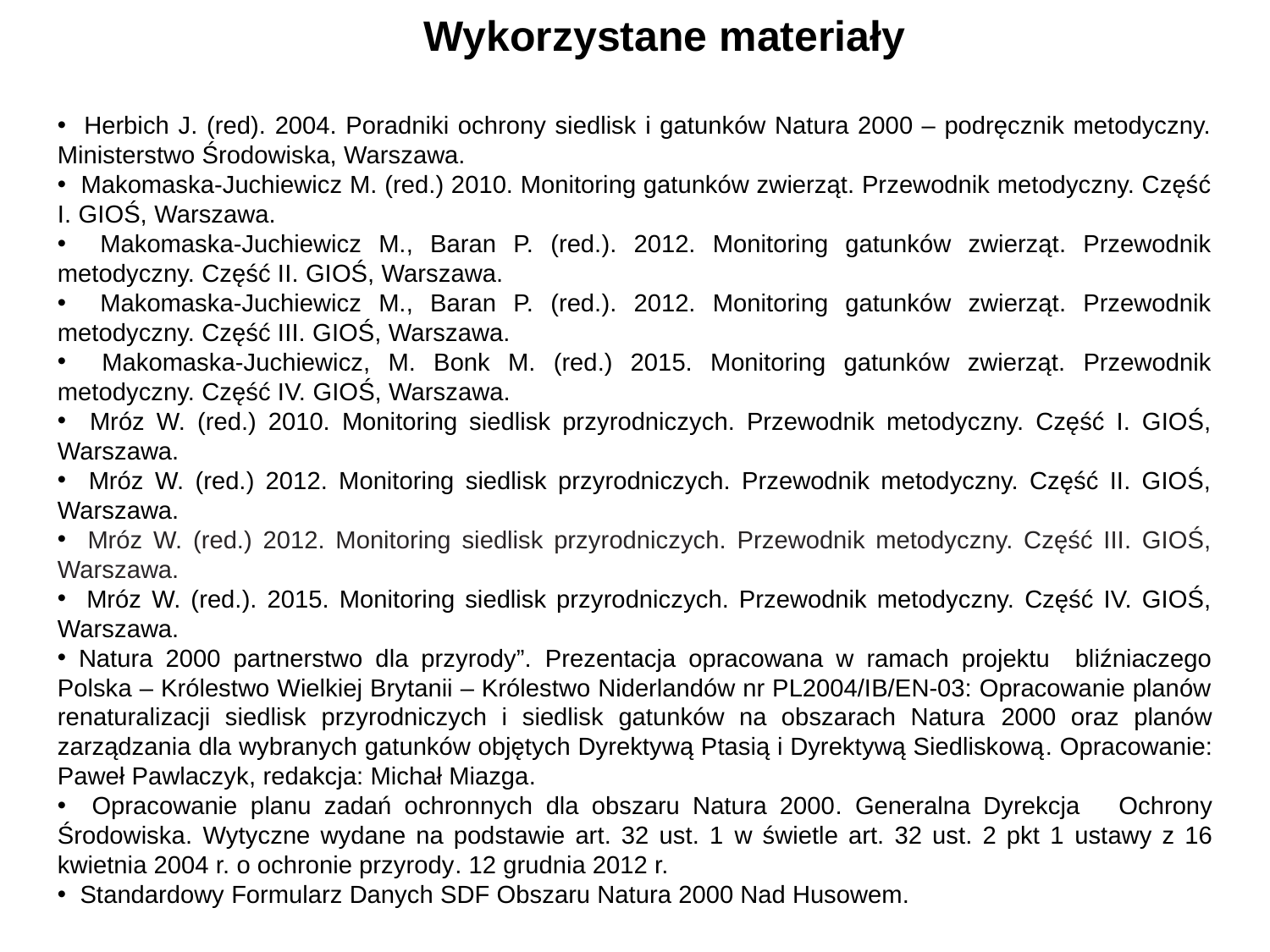

Wykorzystane materiały
  Herbich J. (red). 2004. Poradniki ochrony siedlisk i gatunków Natura 2000 – podręcznik metodyczny. Ministerstwo Środowiska, Warszawa.
  Makomaska-Juchiewicz M. (red.) 2010. Monitoring gatunków zwierząt. Przewodnik metodyczny. Część I. GIOŚ, Warszawa.
  Makomaska-Juchiewicz M., Baran P. (red.). 2012. Monitoring gatunków zwierząt. Przewodnik metodyczny. Część II. GIOŚ, Warszawa.
  Makomaska-Juchiewicz M., Baran P. (red.). 2012. Monitoring gatunków zwierząt. Przewodnik metodyczny. Część III. GIOŚ, Warszawa.
  Makomaska-Juchiewicz, M. Bonk M. (red.) 2015. Monitoring gatunków zwierząt. Przewodnik metodyczny. Część IV. GIOŚ, Warszawa.
  Mróz W. (red.) 2010. Monitoring siedlisk przyrodniczych. Przewodnik metodyczny. Część I. GIOŚ, Warszawa.
  Mróz W. (red.) 2012. Monitoring siedlisk przyrodniczych. Przewodnik metodyczny. Część II. GIOŚ, Warszawa.
  Mróz W. (red.) 2012. Monitoring siedlisk przyrodniczych. Przewodnik metodyczny. Część III. GIOŚ, Warszawa.
  Mróz W. (red.). 2015. Monitoring siedlisk przyrodniczych. Przewodnik metodyczny. Część IV. GIOŚ, Warszawa.
 Natura 2000 partnerstwo dla przyrody”. Prezentacja opracowana w ramach projektu  bliźniaczego Polska – Królestwo Wielkiej Brytanii – Królestwo Niderlandów nr PL2004/IB/EN-03: Opracowanie planów renaturalizacji siedlisk przyrodniczych i siedlisk gatunków na obszarach Natura 2000 oraz planów zarządzania dla wybranych gatunków objętych Dyrektywą Ptasią i Dyrektywą Siedliskową. Opracowanie: Paweł Pawlaczyk, redakcja: Michał Miazga.
  Opracowanie planu zadań ochronnych dla obszaru Natura 2000. Generalna Dyrekcja   Ochrony Środowiska. Wytyczne wydane na podstawie art. 32 ust. 1 w świetle art. 32 ust. 2 pkt 1 ustawy z 16 kwietnia 2004 r. o ochronie przyrody. 12 grudnia 2012 r.
  Standardowy Formularz Danych SDF Obszaru Natura 2000 Nad Husowem.